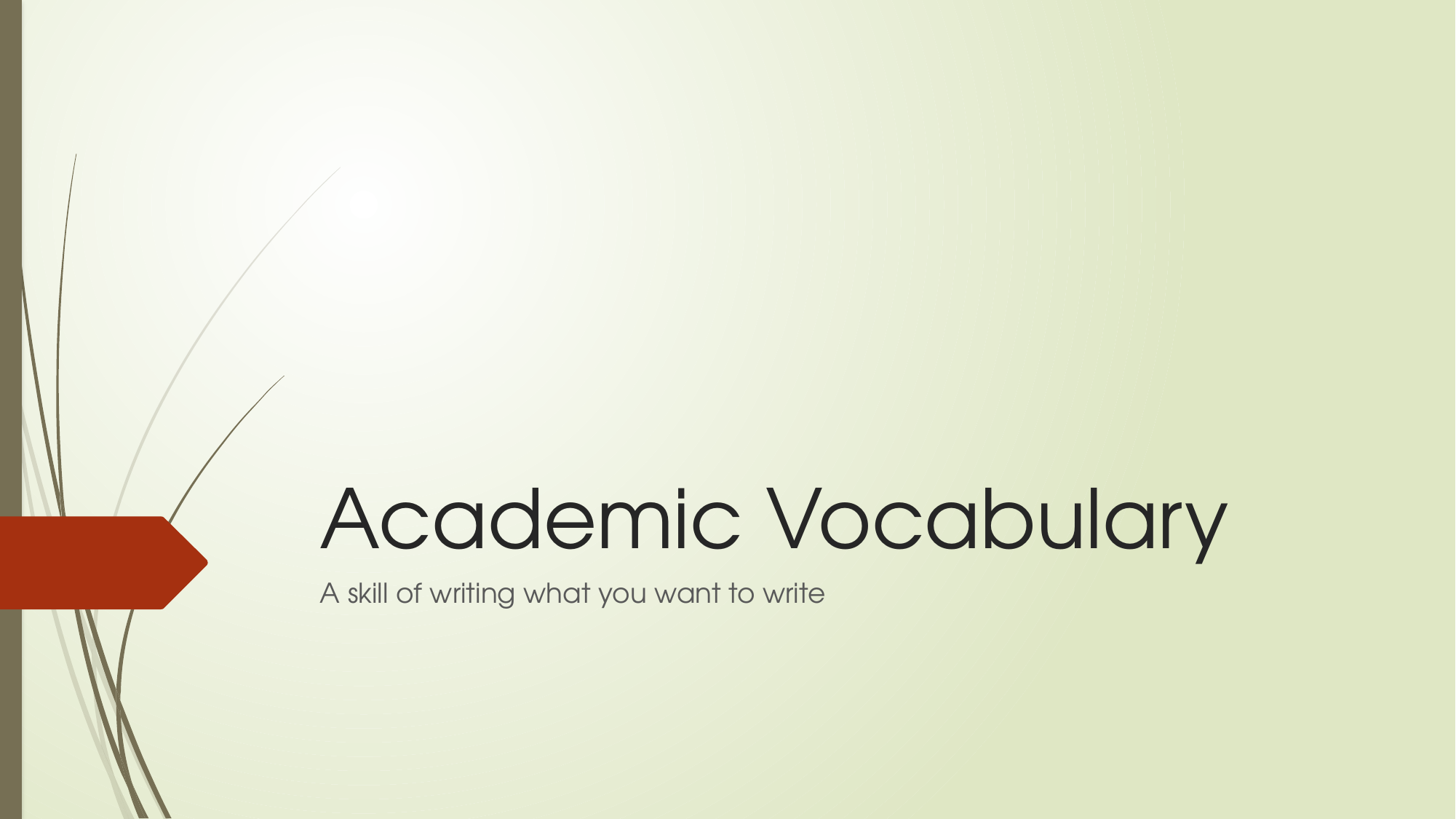

# Academic Vocabulary
A skill of writing what you want to write